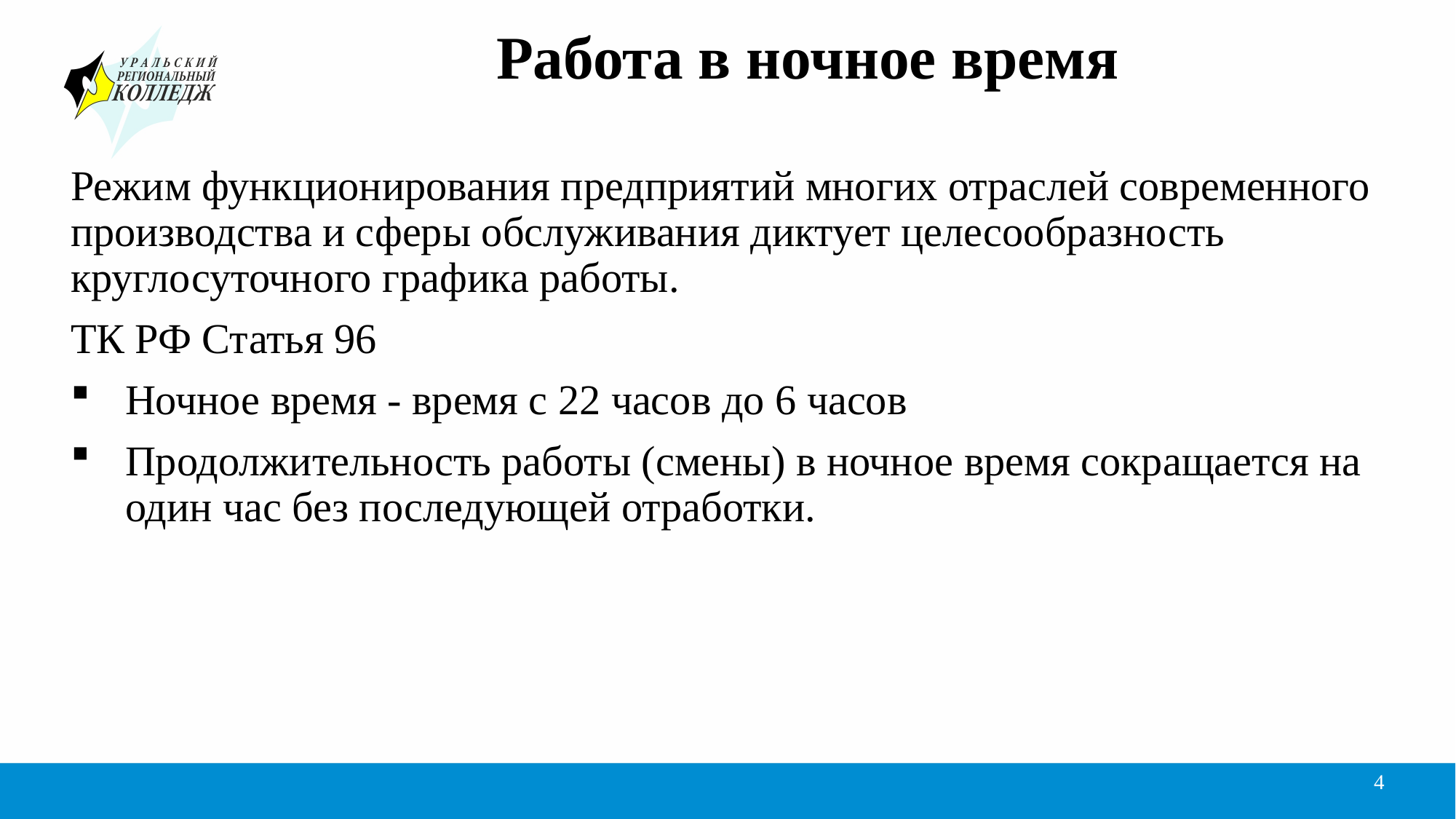

# Работа в ночное время
Режим функционирования предприятий многих отраслей современного производства и сферы обслуживания диктует целесообразность круглосуточного графика работы.
ТК РФ Статья 96
Ночное время - время с 22 часов до 6 часов
Продолжительность работы (смены) в ночное время сокращается на один час без последующей отработки.
4